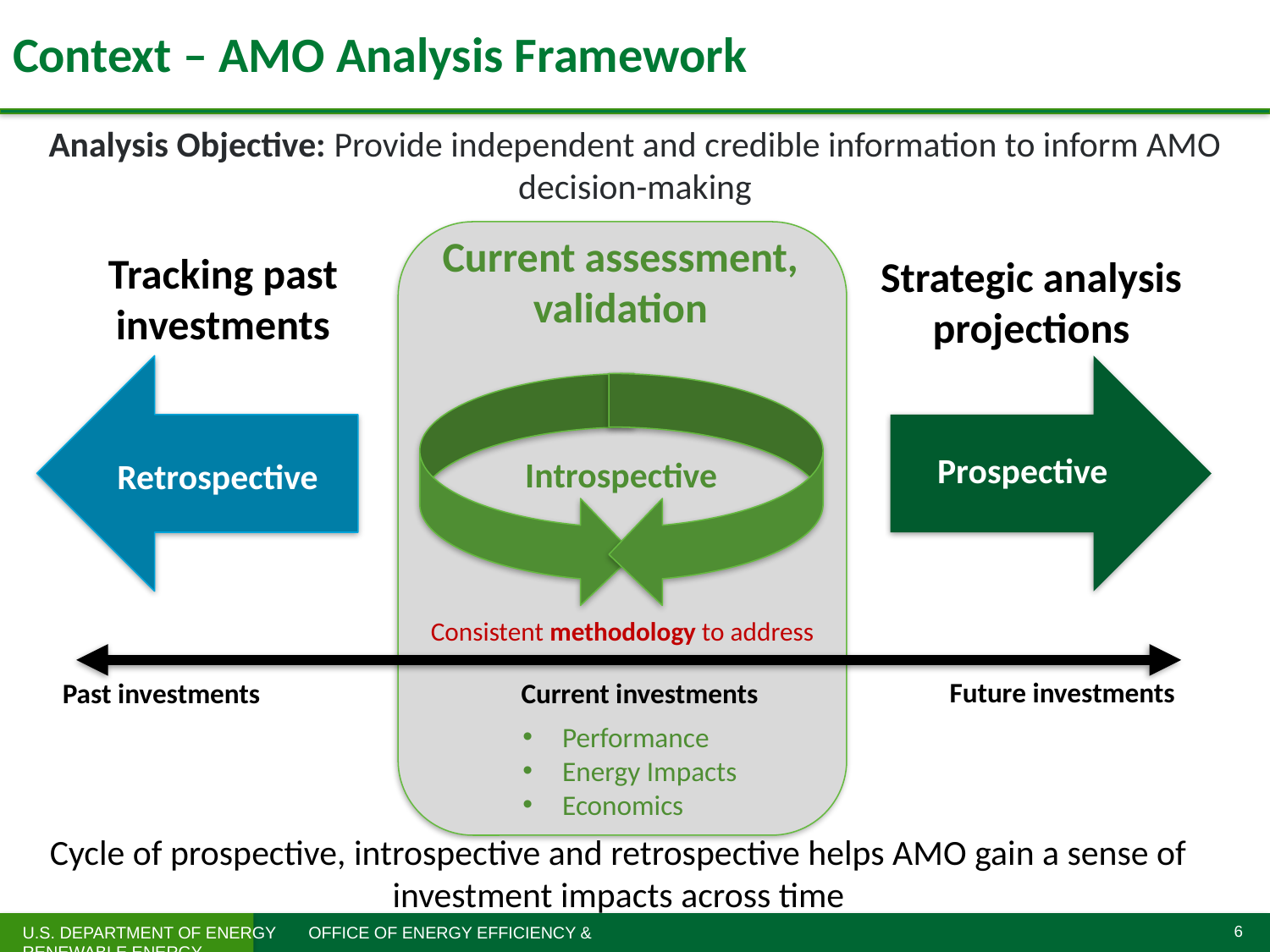

Context – AMO Analysis Framework
Analysis Objective: Provide independent and credible information to inform AMO decision-making

Current assessment, validation
Tracking past investments
Strategic analysis projections

Prospective
Introspective
Retrospective
Consistent methodology to address
Future investments
Past investments
Current investments
Performance
Energy Impacts
Economics
Cycle of prospective, introspective and retrospective helps AMO gain a sense of investment impacts across time